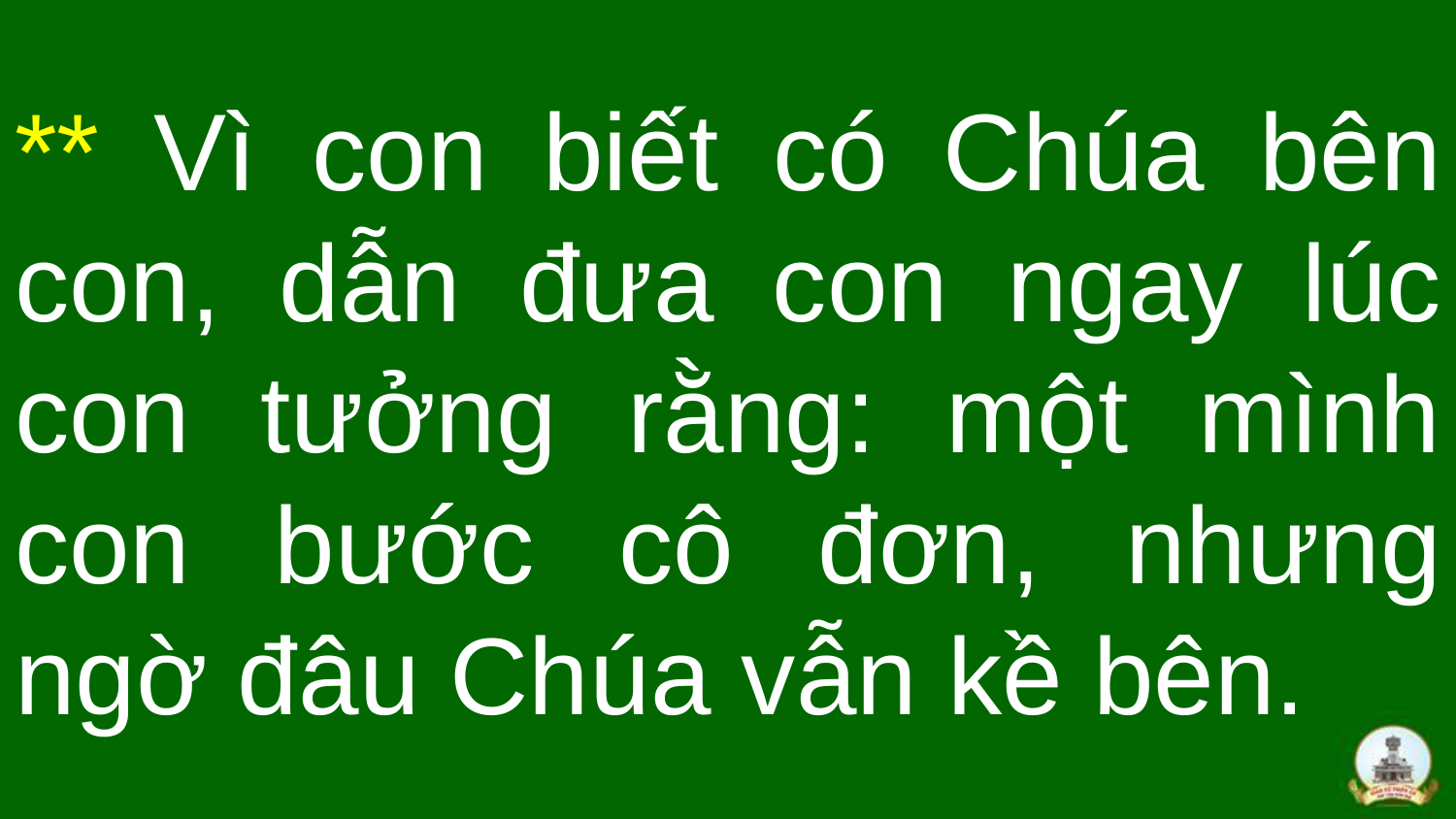

# ** Vì con biết có Chúa bên con, dẫn đưa con ngay lúc con tưởng rằng: một mình con bước cô đơn, nhưng ngờ đâu Chúa vẫn kề bên.